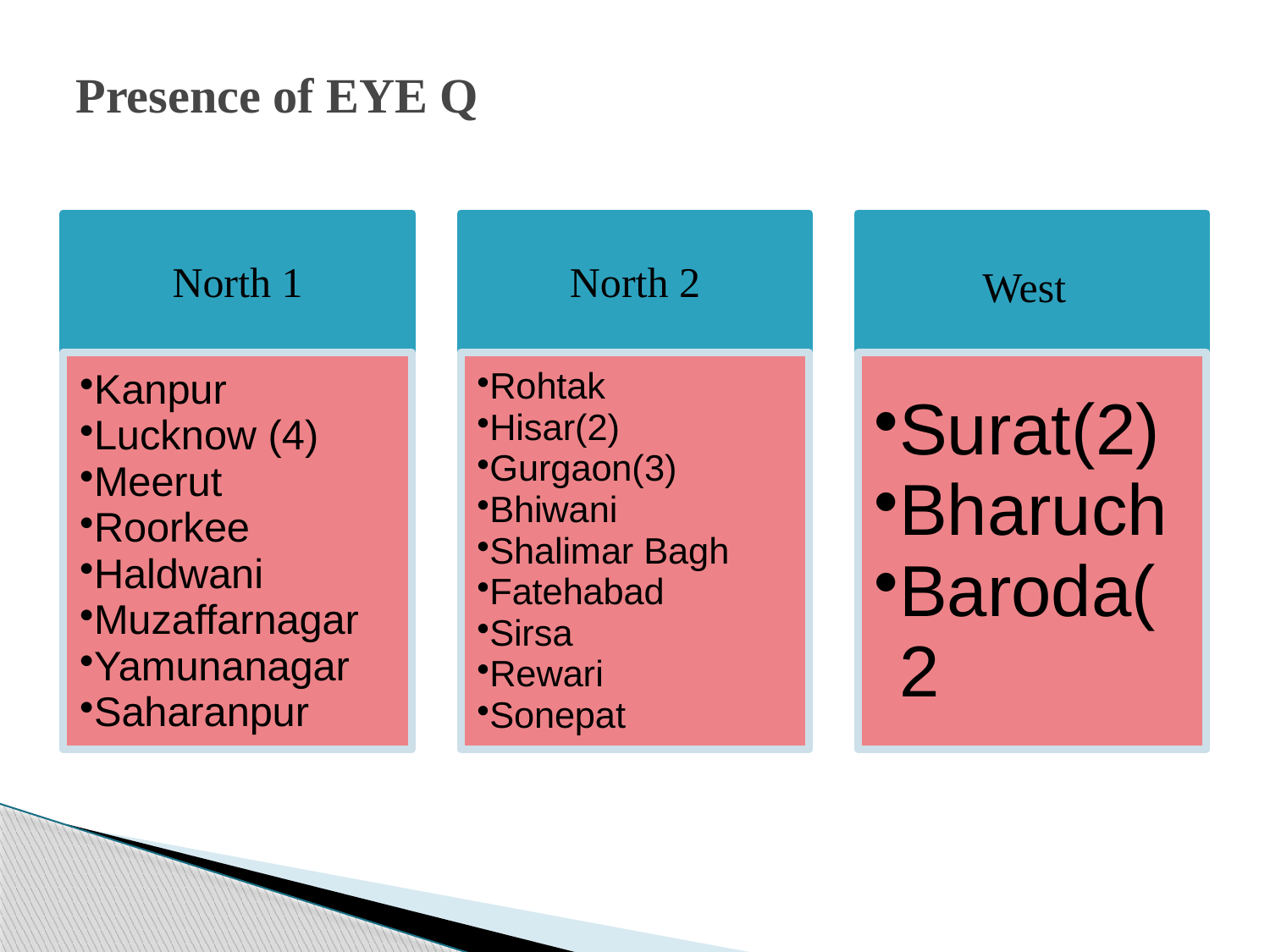

# Presence of EYE Q
North 1
Kanpur
North 2
Rohtak
West
Surat(2)
Lucknow (4)
Meerut
Roorkee
Haldwani
Muzaffarnagar
Yamunanagar
Saharanpur
Hisar(2)
Gurgaon(3)
Bhiwani
Shalimar Bagh
Fatehabad
Sirsa
Rewari
Sonepat
Bharuch
Baroda(2